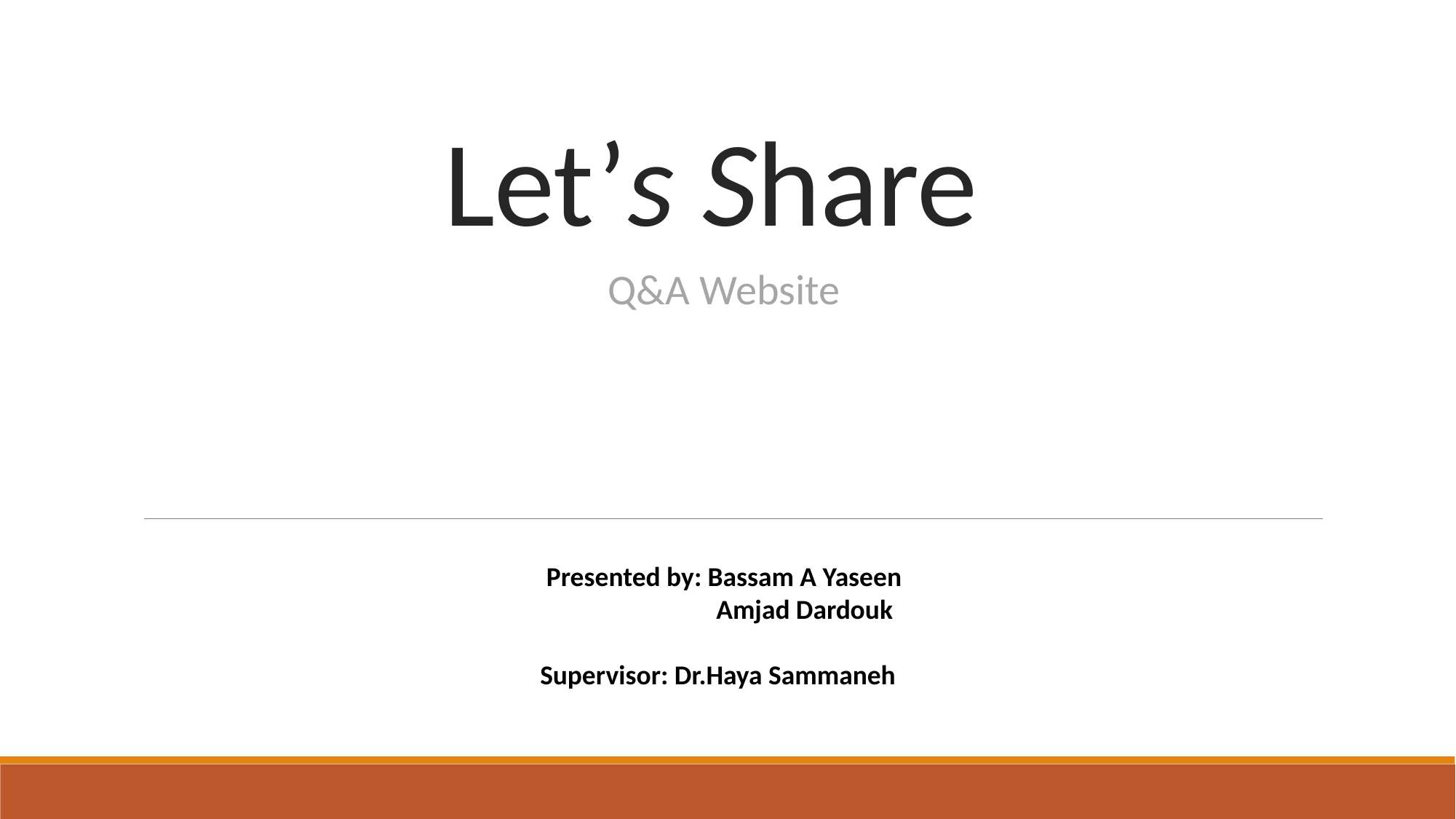

# Let’s Share
Q&A Website
Presented by: Bassam A Yaseen
                          Amjad Dardouk

Supervisor: Dr.Haya Sammaneh